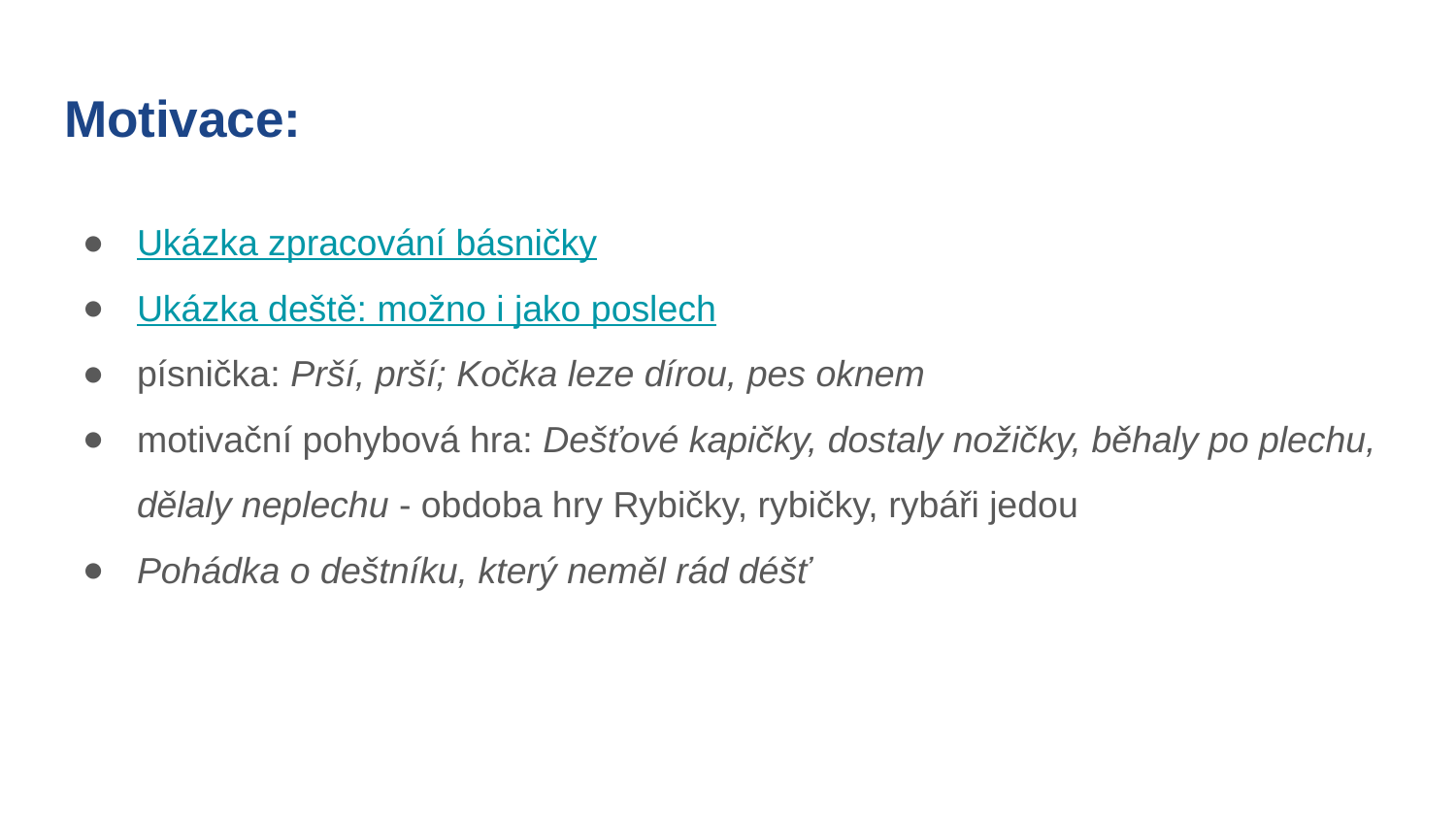

# Motivace:
Ukázka zpracování básničky
Ukázka deště: možno i jako poslech
písnička: Prší, prší; Kočka leze dírou, pes oknem
motivační pohybová hra: Dešťové kapičky, dostaly nožičky, běhaly po plechu, dělaly neplechu - obdoba hry Rybičky, rybičky, rybáři jedou
Pohádka o deštníku, který neměl rád déšť